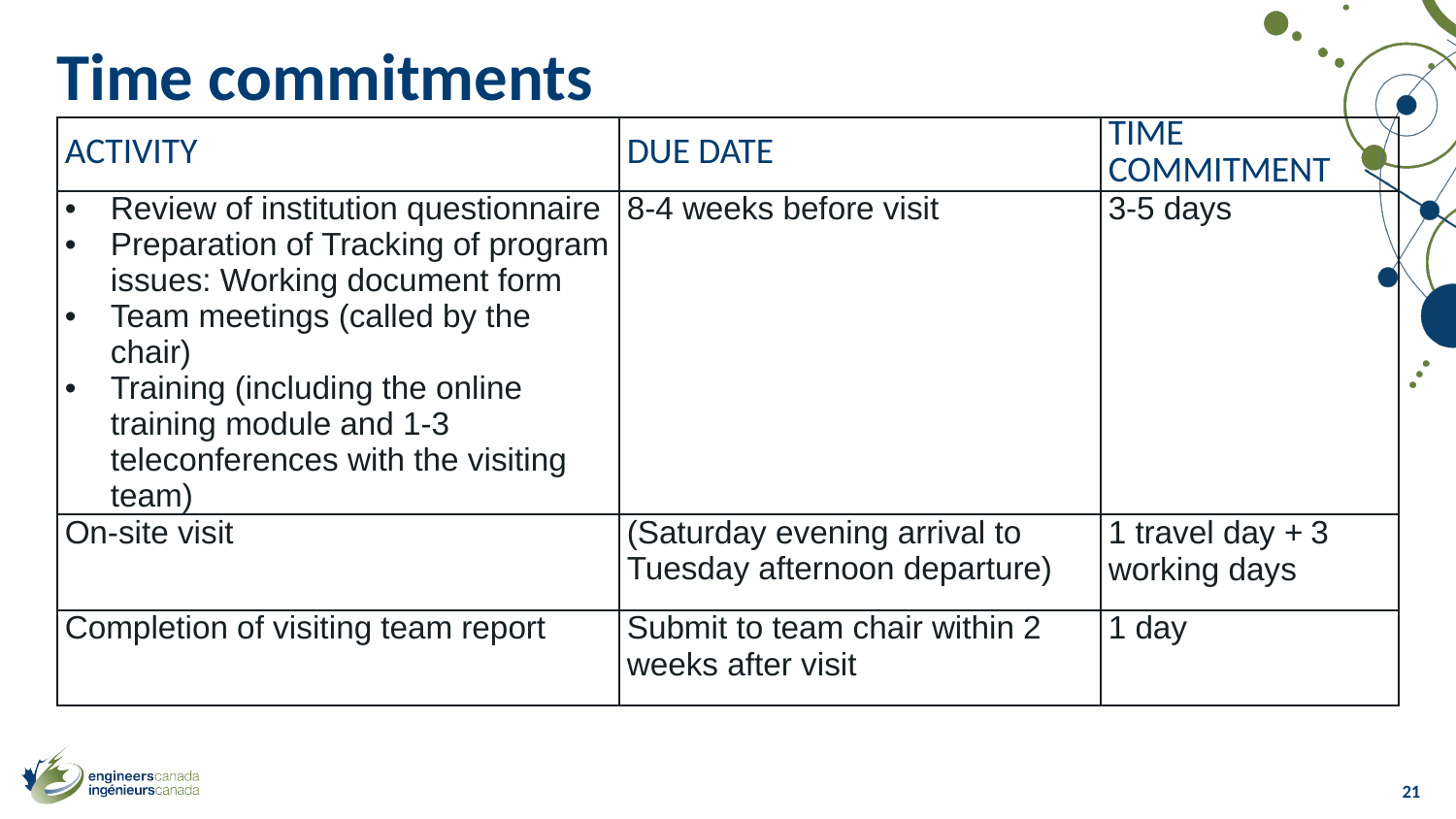

# Time commitments
| ACTIVITY | DUE DATE | TIME COMMITMENT |
| --- | --- | --- |
| Review of institution questionnaire Preparation of Tracking of program issues: Working document form Team meetings (called by the chair) Training (including the online training module and 1-3 teleconferences with the visiting team) | 8-4 weeks before visit | 3-5 days |
| On-site visit | (Saturday evening arrival to Tuesday afternoon departure) | 1 travel day + 3 working days |
| Completion of visiting team report | Submit to team chair within 2 weeks after visit | 1 day |
21